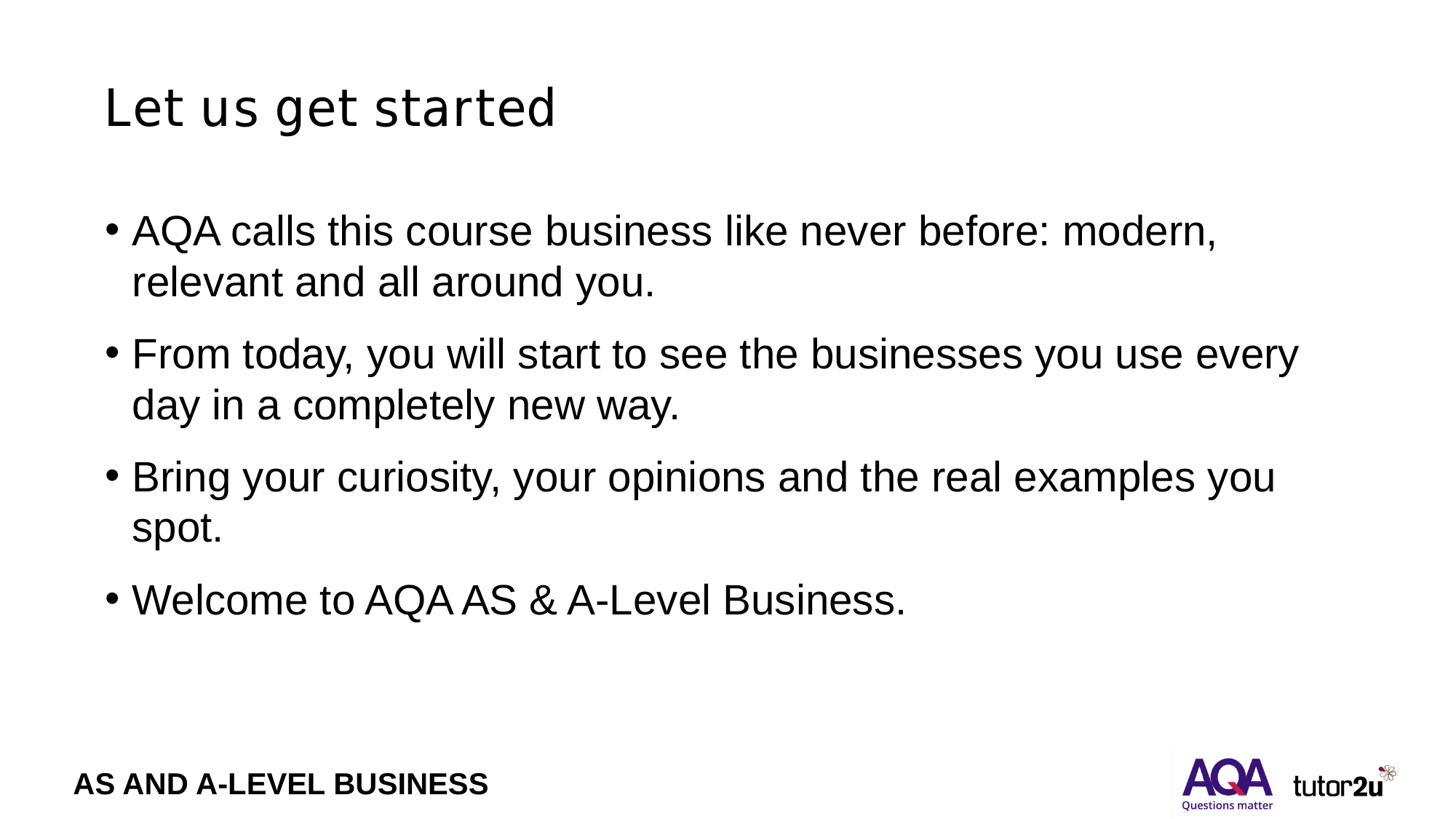

# Let us get started
AQA calls this course business like never before: modern, relevant and all around you.
From today, you will start to see the businesses you use every day in a completely new way.
Bring your curiosity, your opinions and the real examples you spot.
Welcome to AQA AS & A-Level Business.